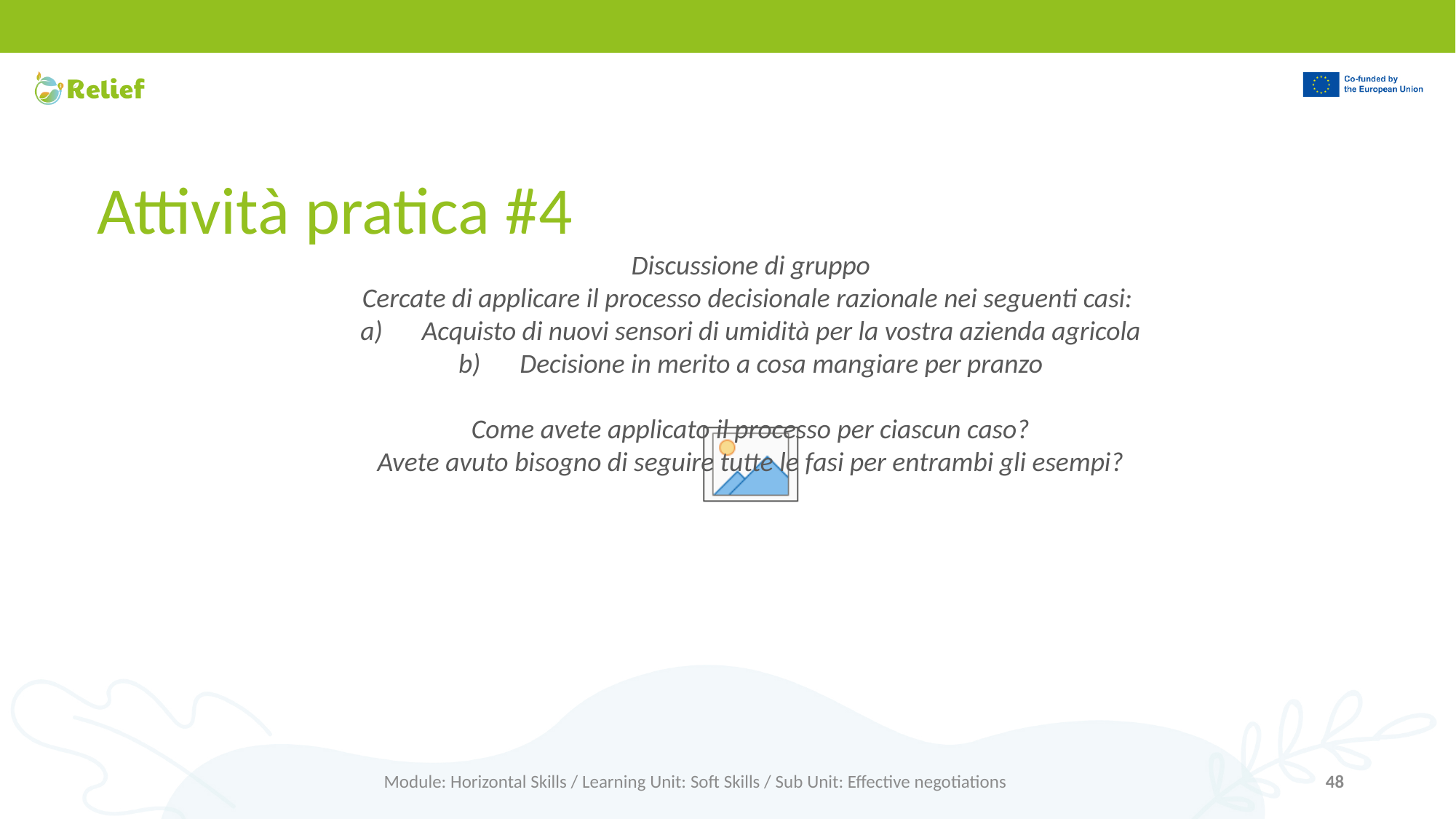

# Attività pratica #4

Discussione di gruppo
Cercate di applicare il processo decisionale razionale nei seguenti casi:
Acquisto di nuovi sensori di umidità per la vostra azienda agricola
Decisione in merito a cosa mangiare per pranzo

Come avete applicato il processo per ciascun caso?
Avete avuto bisogno di seguire tutte le fasi per entrambi gli esempi?
Module: Horizontal Skills / Learning Unit: Soft Skills / Sub Unit: Effective negotiations
48